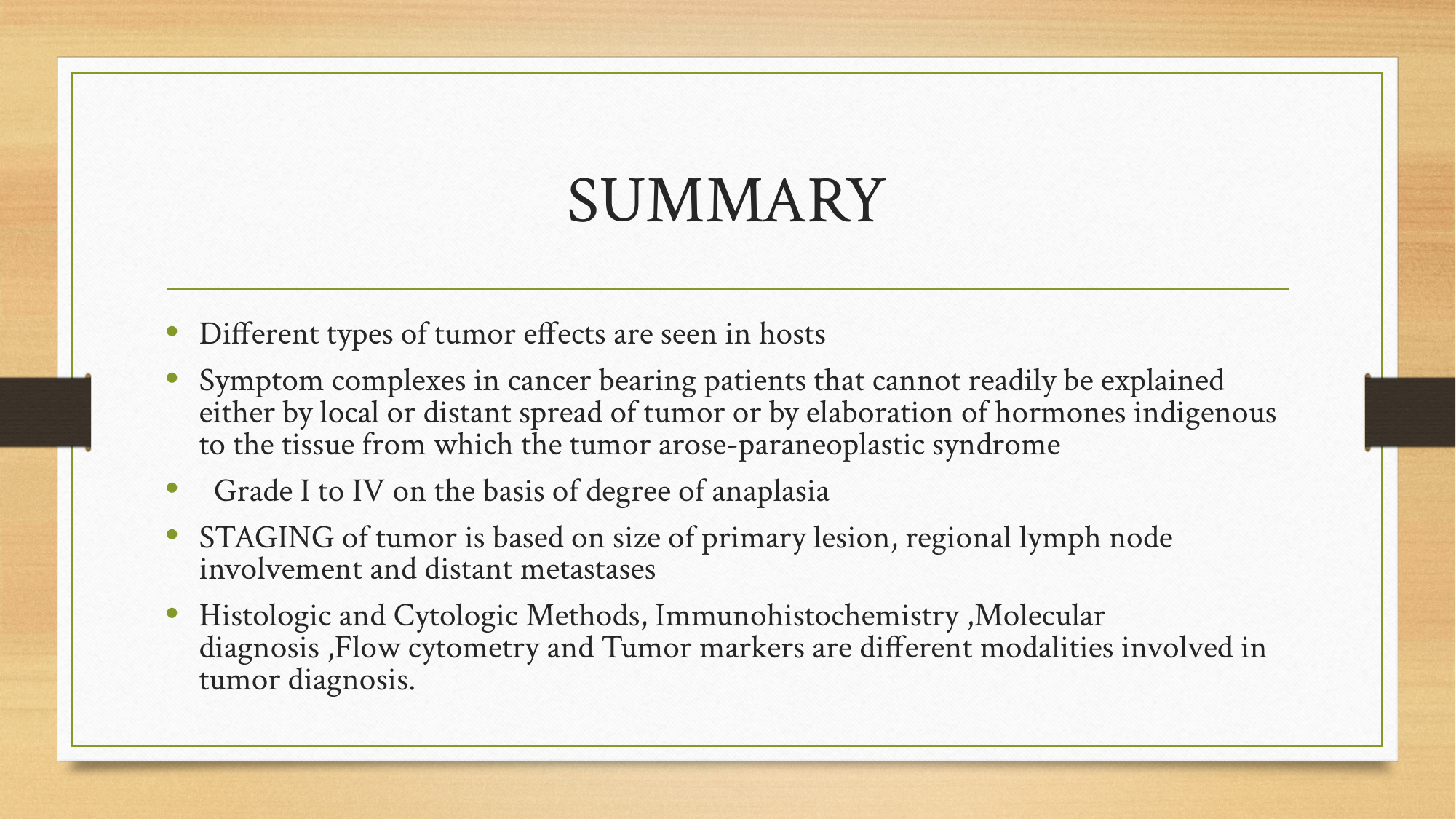

# SUMMARY
Different types of tumor effects are seen in hosts
Symptom complexes in cancer bearing patients that cannot readily be explained either by local or distant spread of tumor or by elaboration of hormones indigenous to the tissue from which the tumor arose-paraneoplastic syndrome
  Grade I to IV on the basis of degree of anaplasia
STAGING of tumor is based on size of primary lesion, regional lymph node involvement and distant metastases
Histologic and Cytologic Methods, Immunohistochemistry ,Molecular  diagnosis ,Flow cytometry and Tumor markers are different modalities involved in tumor diagnosis.